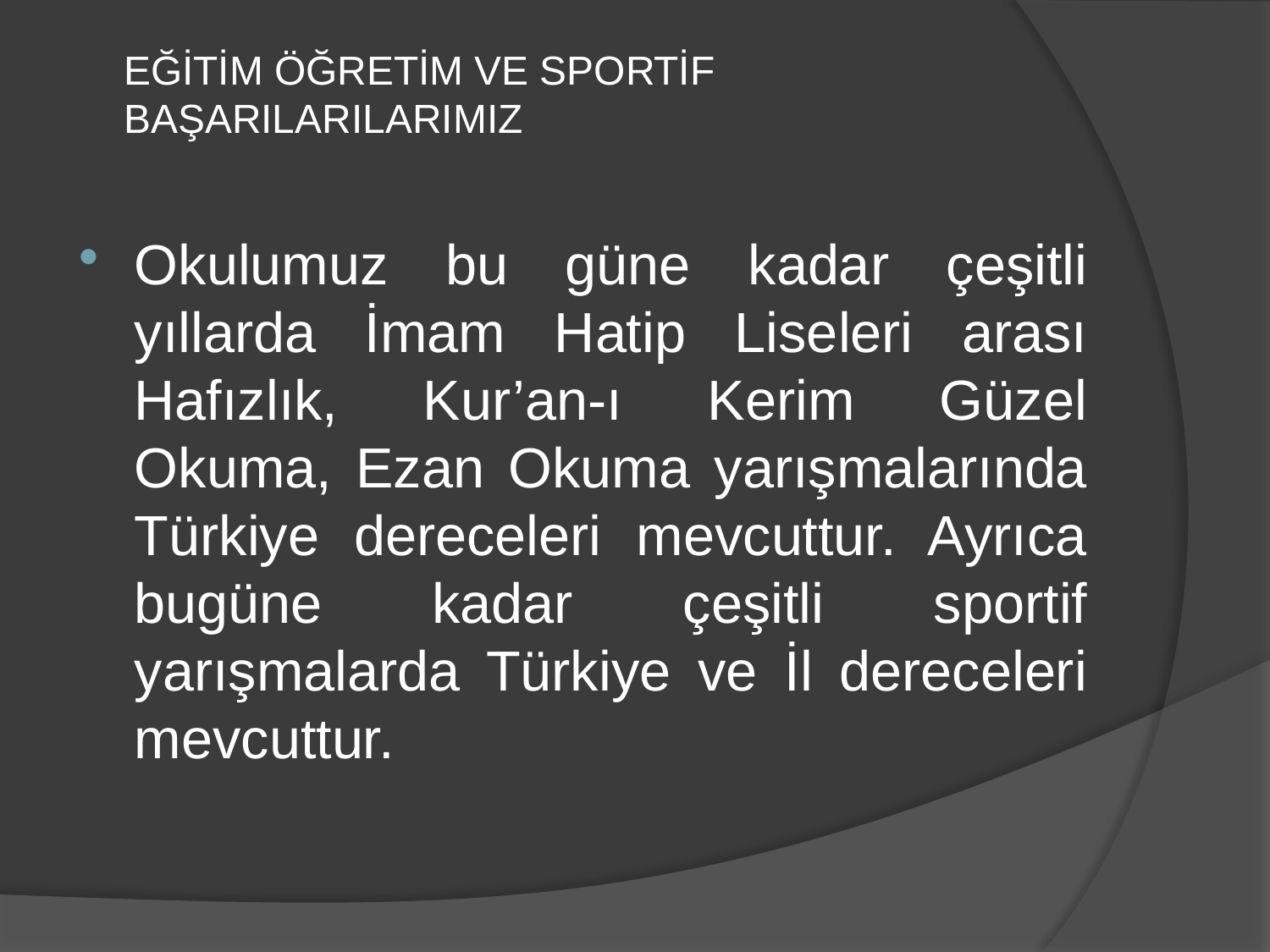

# EĞİTİM ÖĞRETİM VE SPORTİF BAŞARILARILARIMIZ
Okulumuz bu güne kadar çeşitli yıllarda İmam Hatip Liseleri arası Hafızlık, Kur’an-ı Kerim Güzel Okuma, Ezan Okuma yarışmalarında Türkiye dereceleri mevcuttur. Ayrıca bugüne kadar çeşitli sportif yarışmalarda Türkiye ve İl dereceleri mevcuttur.